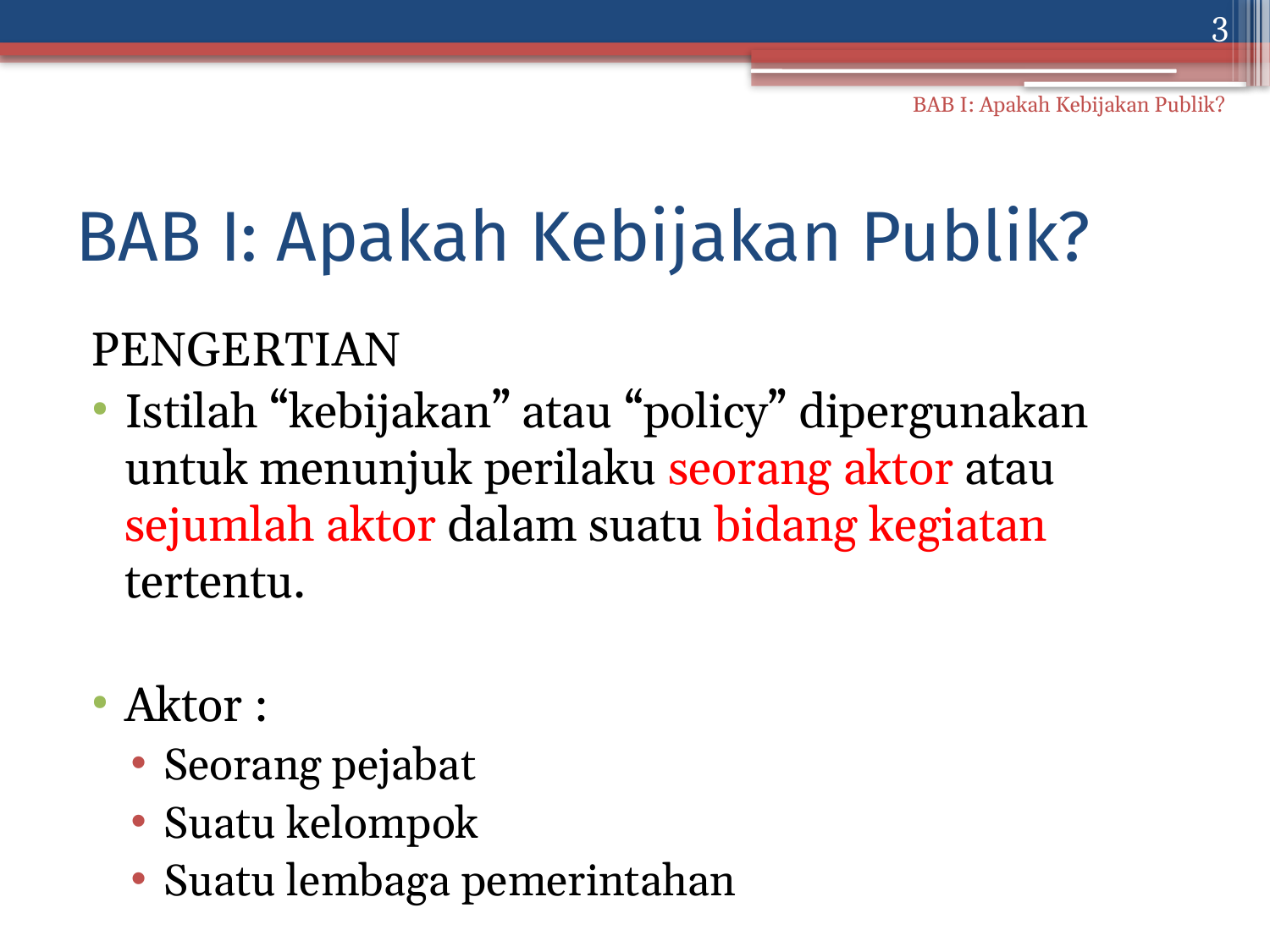

3
BAB I: Apakah Kebijakan Publik?

# BAB I: Apakah Kebijakan Publik?
PENGERTIAN
Istilah “kebijakan” atau “policy” dipergunakan untuk menunjuk perilaku seorang aktor atau sejumlah aktor dalam suatu bidang kegiatan tertentu.

Aktor :
Seorang pejabat
Suatu kelompok
Suatu lembaga pemerintahan